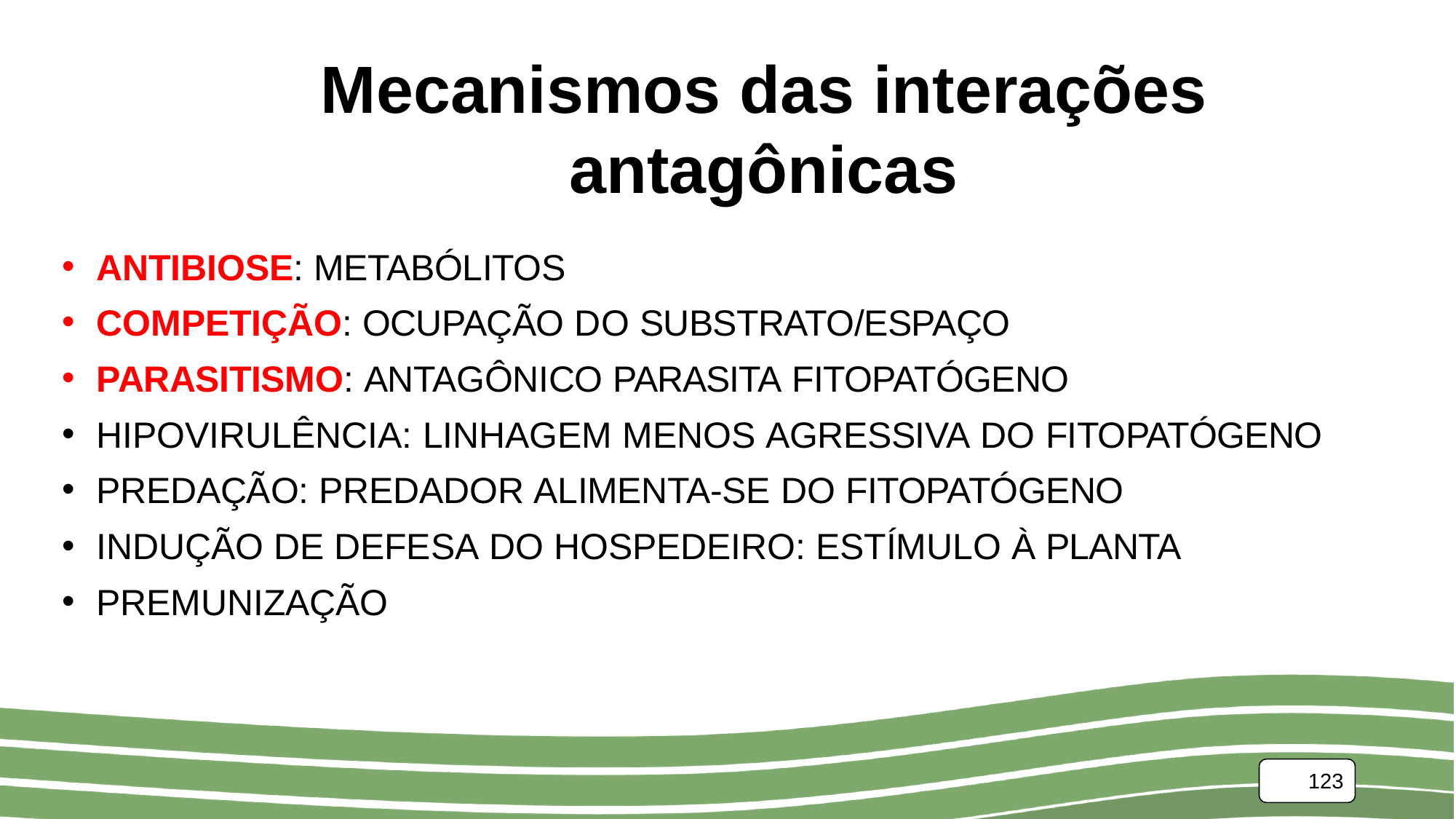

# Mecanismos das interações  antagônicas
ANTIBIOSE: METABÓLITOS
COMPETIÇÃO: OCUPAÇÃO DO SUBSTRATO/ESPAÇO
PARASITISMO: ANTAGÔNICO PARASITA FITOPATÓGENO
HIPOVIRULÊNCIA: LINHAGEM MENOS AGRESSIVA DO FITOPATÓGENO
PREDAÇÃO: PREDADOR ALIMENTA-SE DO FITOPATÓGENO
INDUÇÃO DE DEFESA DO HOSPEDEIRO: ESTÍMULO À PLANTA
PREMUNIZAÇÃO

123